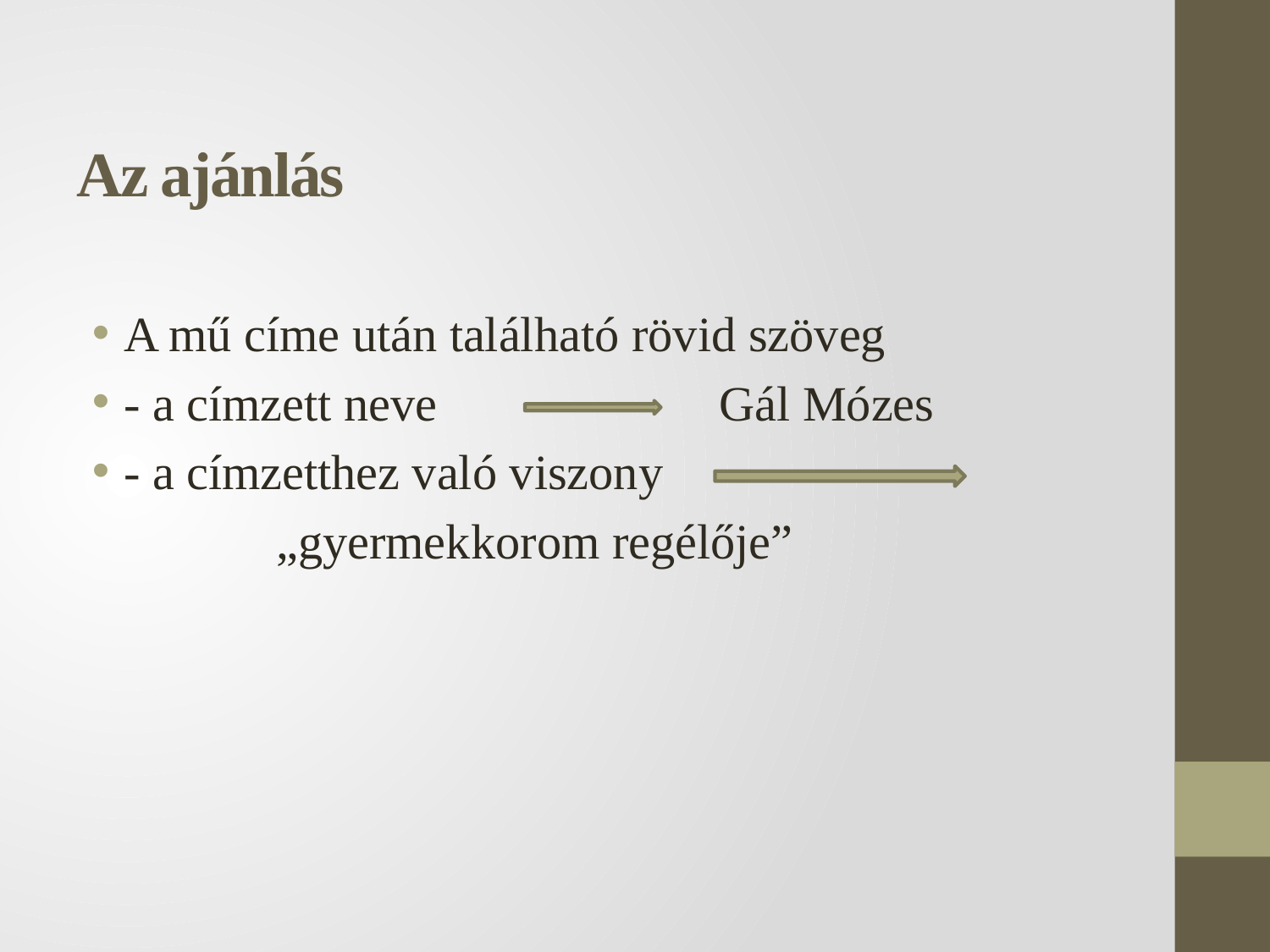

# Az ajánlás
A mű címe után található rövid szöveg
- a címzett neve                       Gál Mózes
- a címzetthez való viszony
               „gyermekkorom regélője”